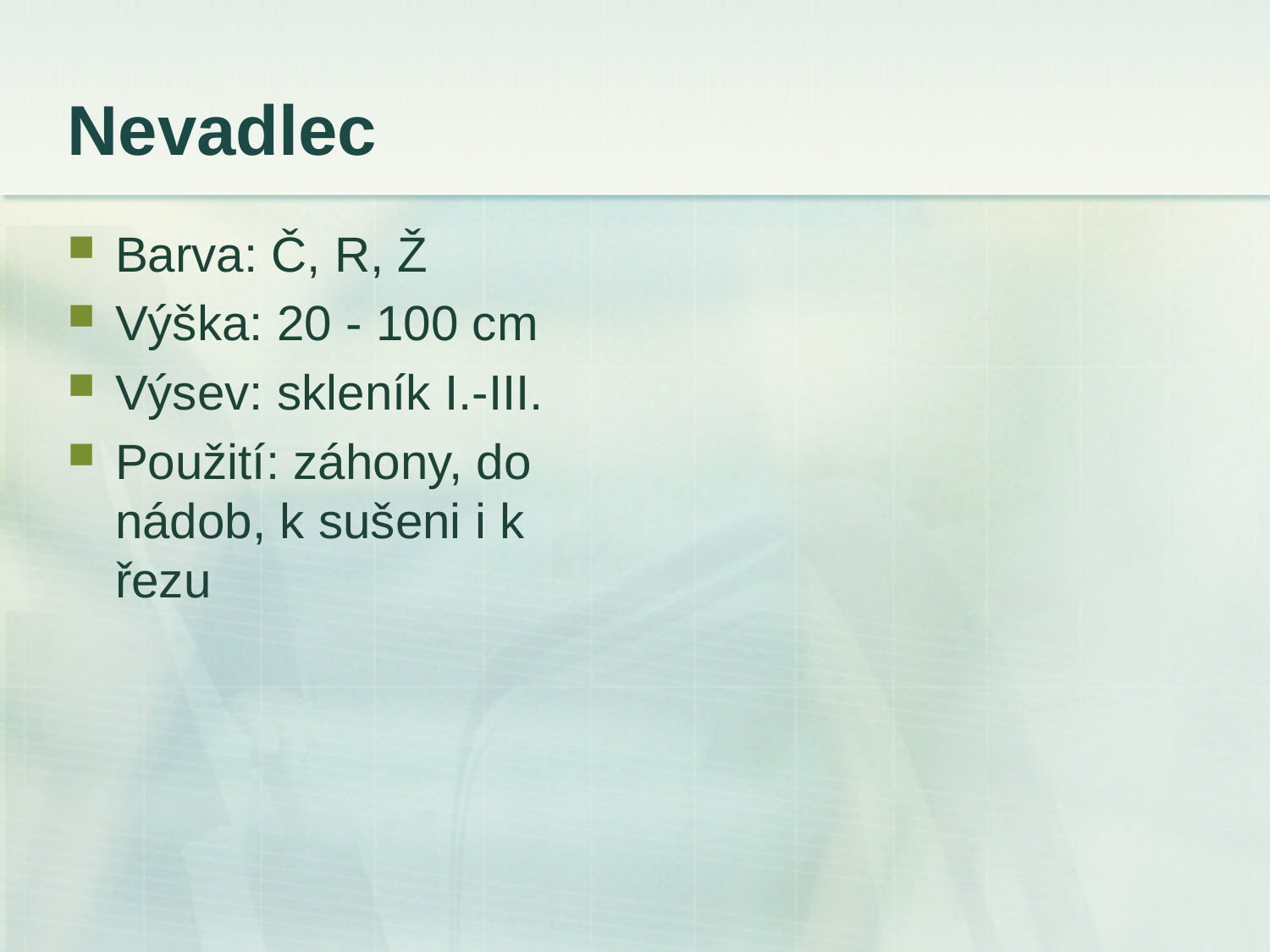

# Nevadlec
Barva: Č, R, Ž
Výška: 20 - 100 cm
Výsev: skleník I.-III.
Použití: záhony, do nádob, k sušeni i k řezu